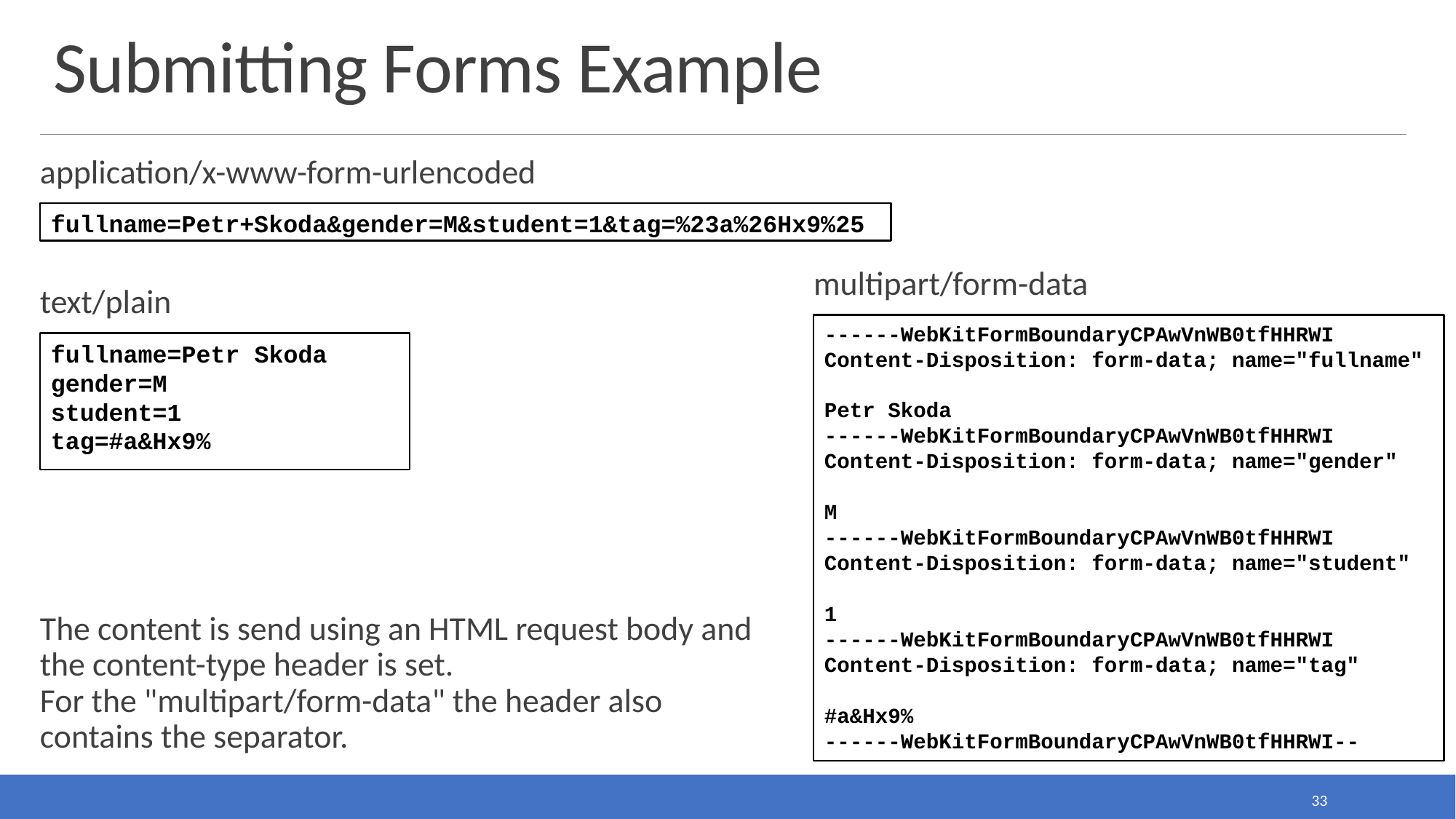

# Submitting Forms Example
application/x-www-form-urlencoded
fullname=Petr+Skoda&gender=M&student=1&tag=%23a%26Hx9%25
multipart/form-data

text/plain
------WebKitFormBoundaryCPAwVnWB0tfHHRWI
Content-Disposition: form-data; name="fullname"

Petr Skoda
------WebKitFormBoundaryCPAwVnWB0tfHHRWI
Content-Disposition: form-data; name="gender"

M
------WebKitFormBoundaryCPAwVnWB0tfHHRWI
Content-Disposition: form-data; name="student"

1
------WebKitFormBoundaryCPAwVnWB0tfHHRWI
Content-Disposition: form-data; name="tag"

#a&Hx9%
------WebKitFormBoundaryCPAwVnWB0tfHHRWI--
fullname=Petr Skoda
gender=M
student=1
tag=#a&Hx9%
The content is send using an HTML request body and the content-type header is set.
For the "multipart/form-data" the header also contains the separator.
33